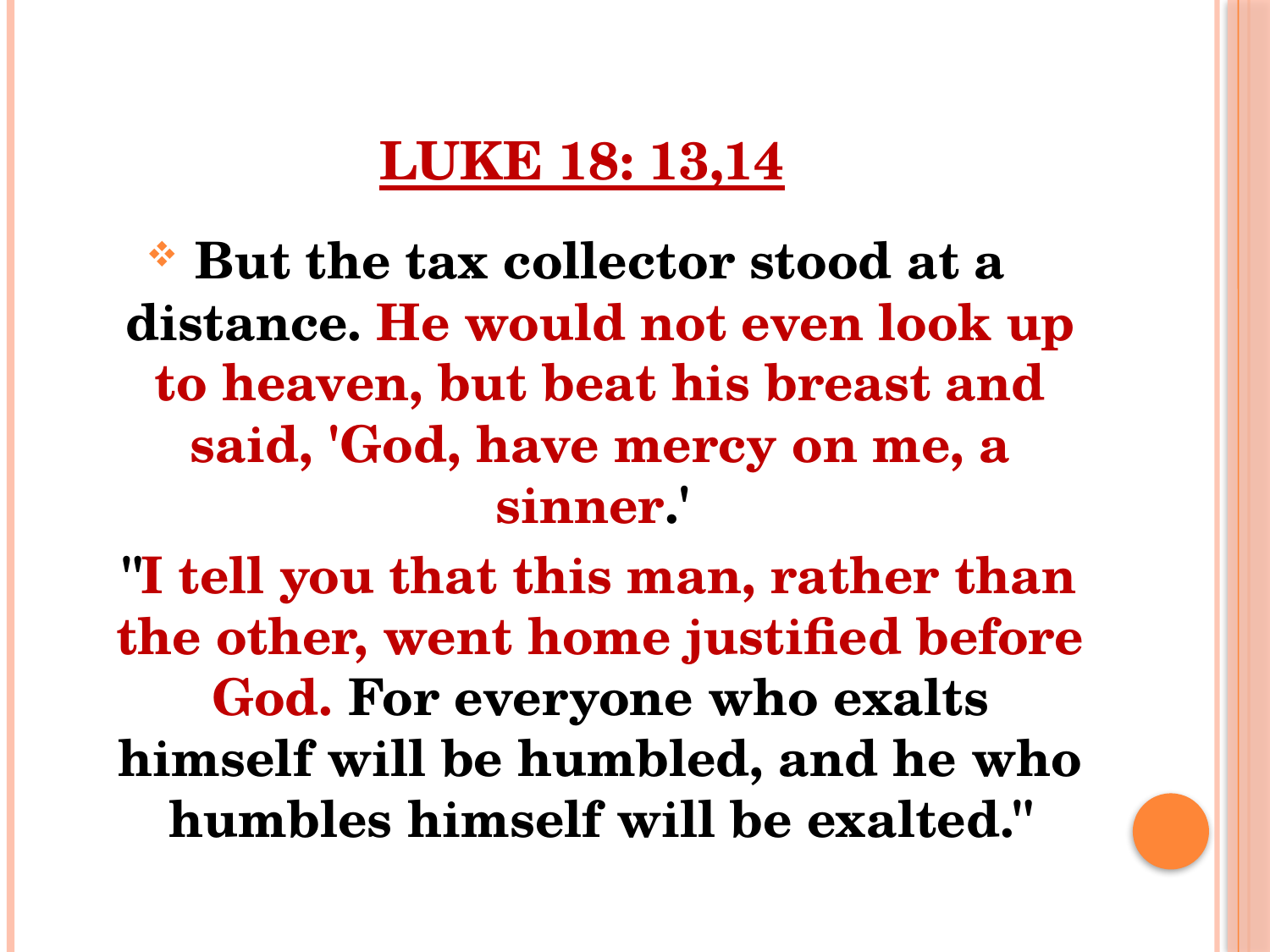

# Luke 18: 13,14
But the tax collector stood at a distance. He would not even look up to heaven, but beat his breast and said, 'God, have mercy on me, a sinner.'
	"I tell you that this man, rather than the other, went home justified before God. For everyone who exalts himself will be humbled, and he who humbles himself will be exalted."